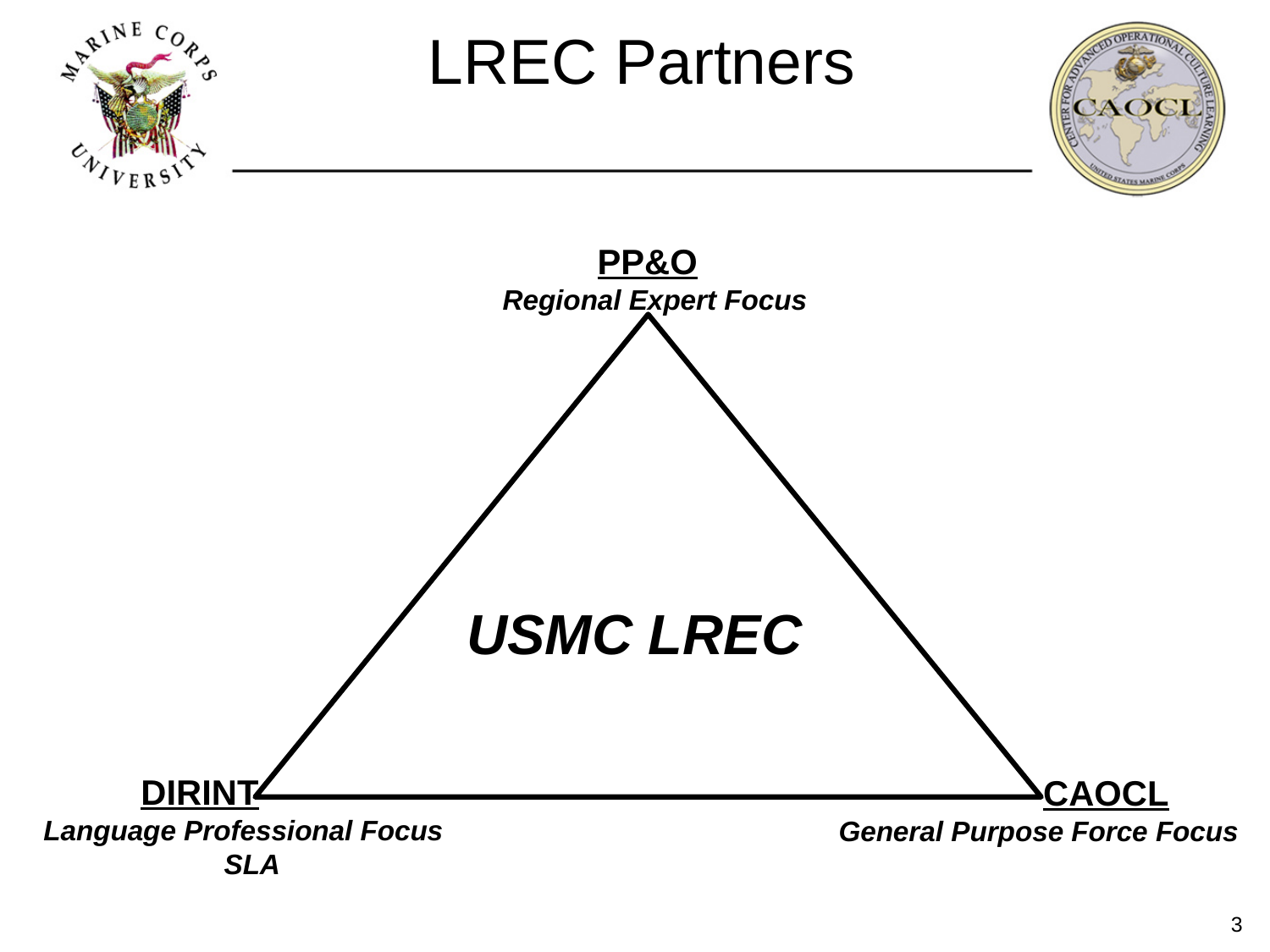

# LREC Partners
                PP&O
Regional Expert Focus

USMC LREC
          DIRINT
Language Professional Focus
SLA
                     CAOCL
General Purpose Force Focus
3